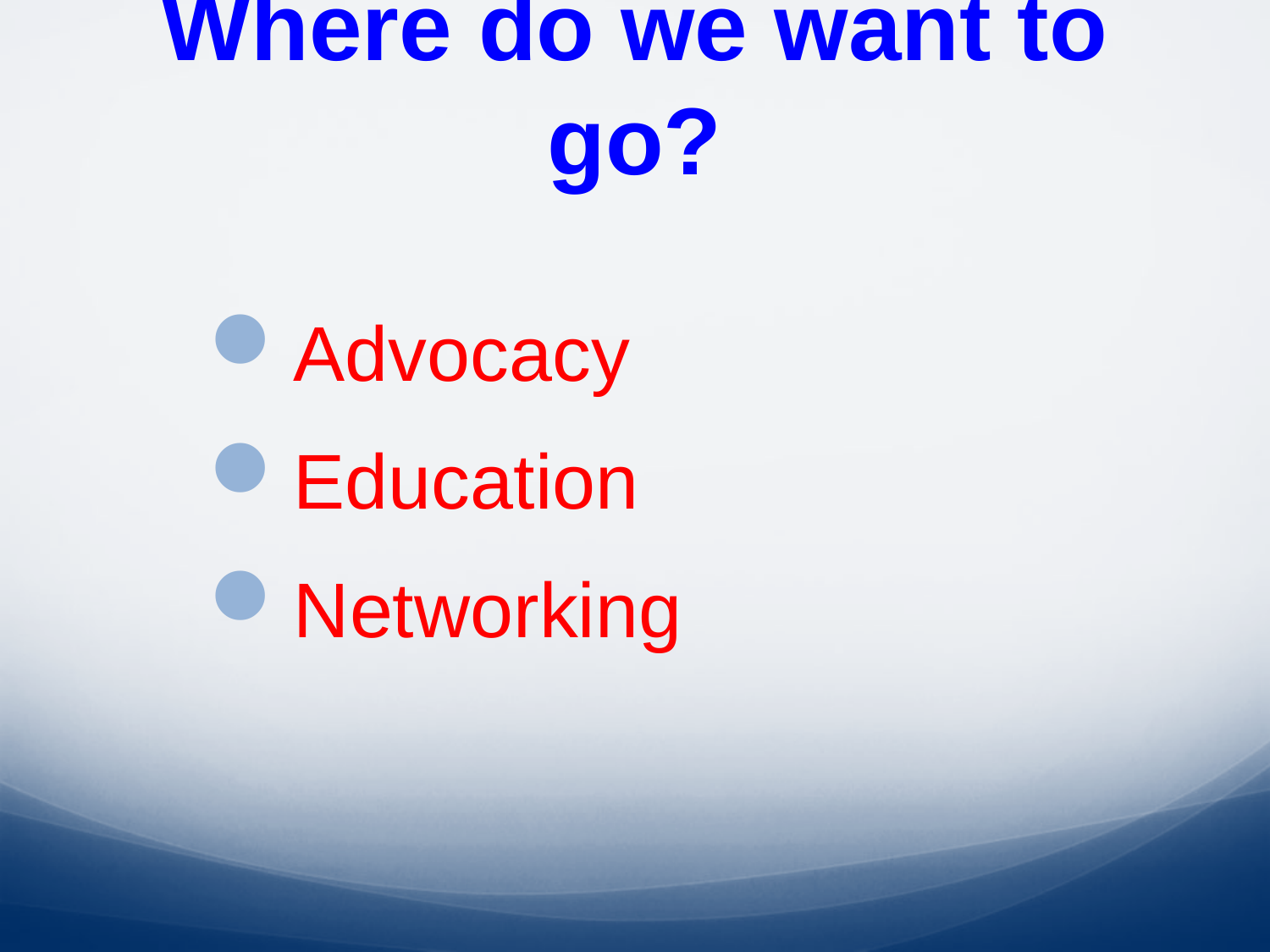

# Where do we want to go?
Advocacy
Education
Networking